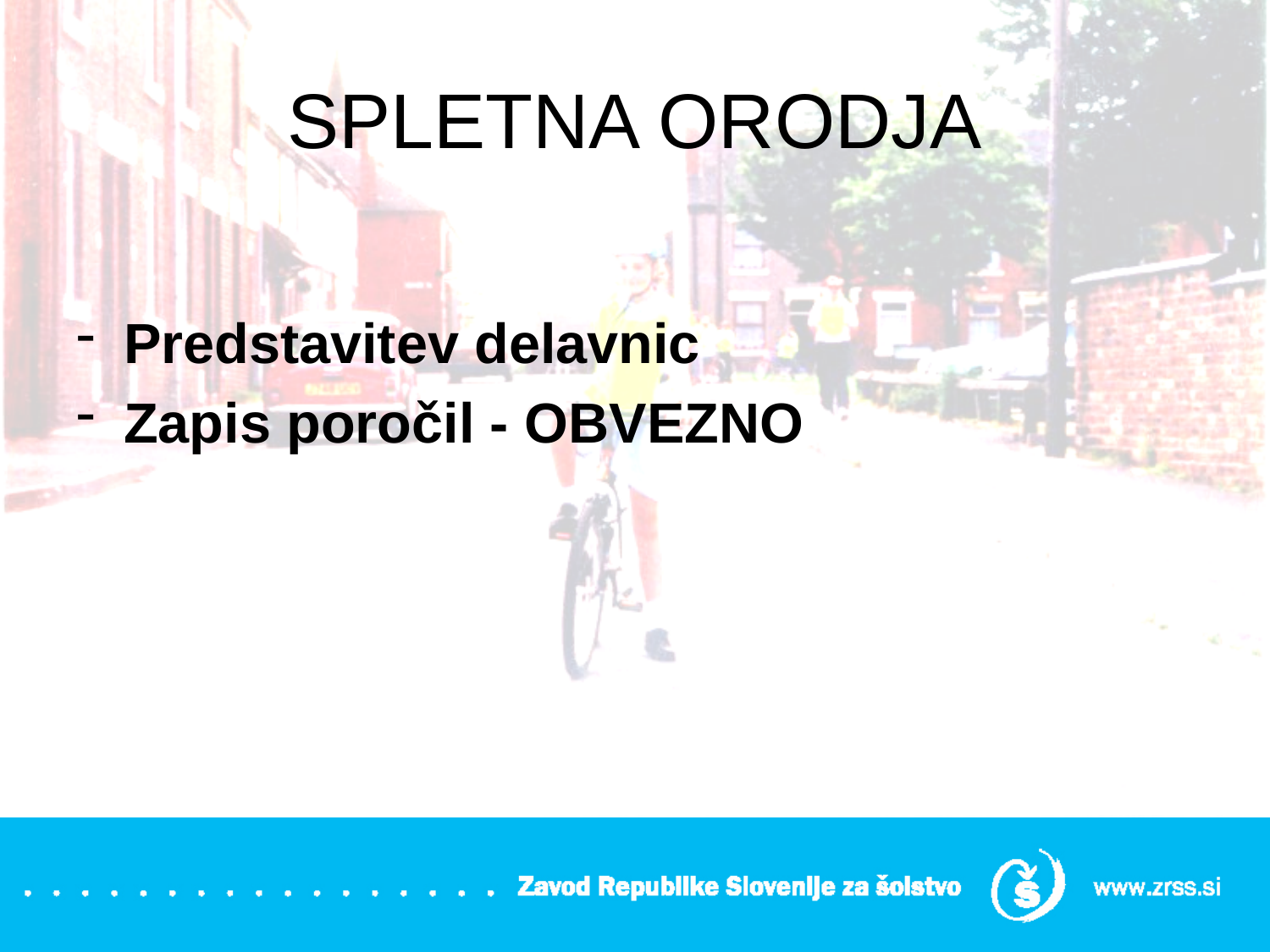

# SPLETNA ORODJA

Predstavitev delavnic
Zapis poročil - OBVEZNO